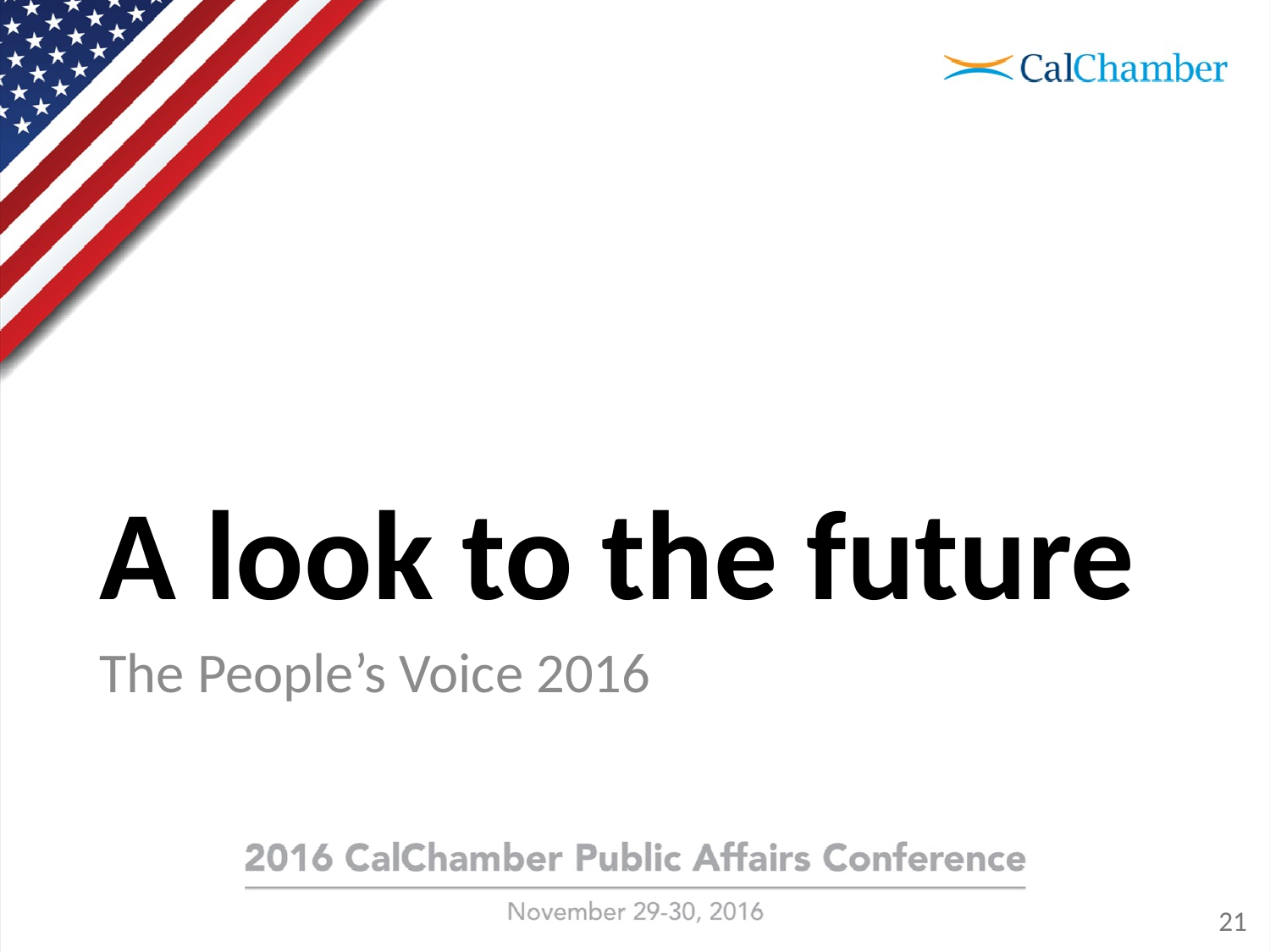

# A look to the future
The People’s Voice 2016